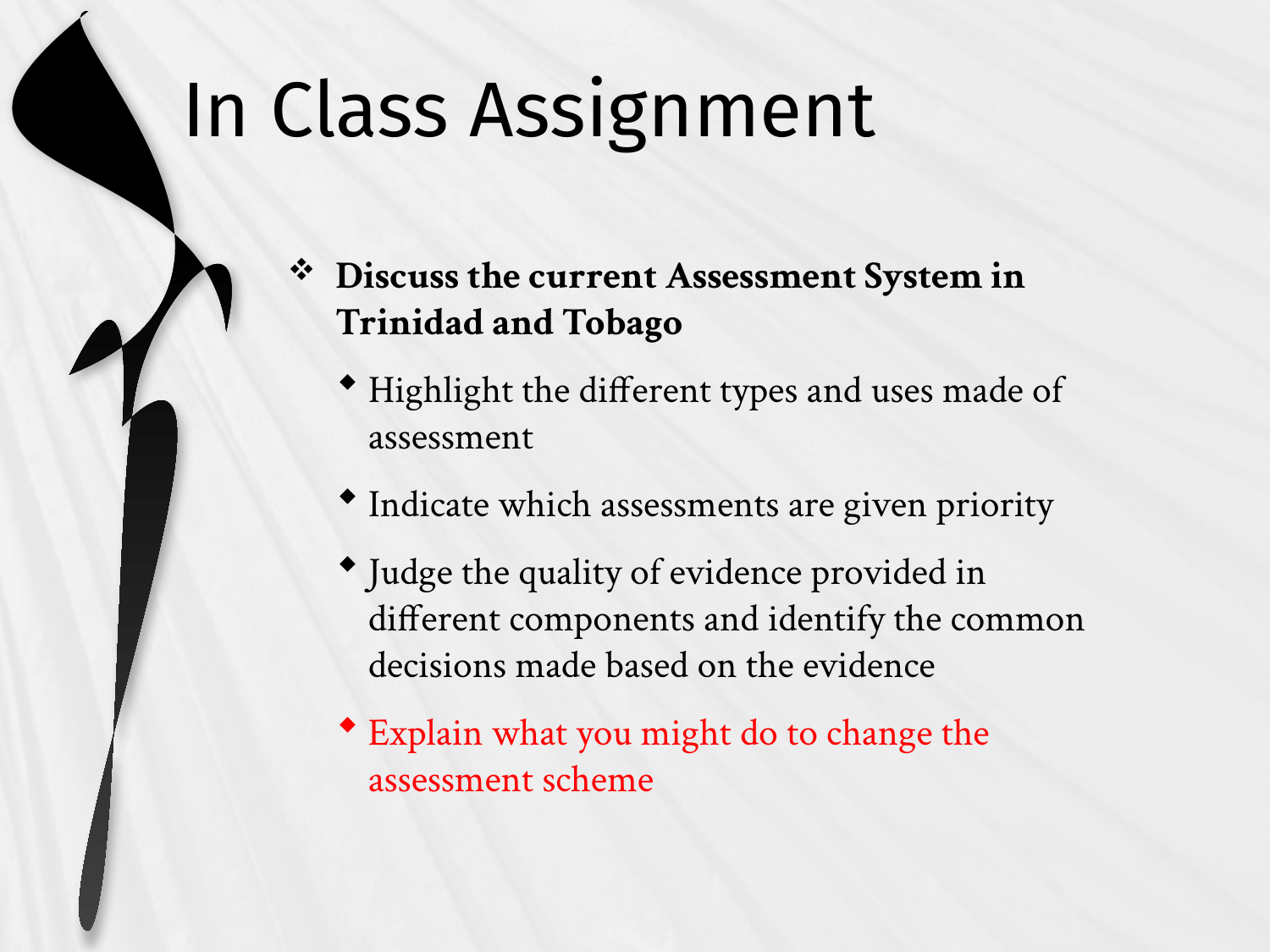

# In Class Assignment
Discuss the current Assessment System in Trinidad and Tobago
Highlight the different types and uses made of assessment
Indicate which assessments are given priority
Judge the quality of evidence provided in different components and identify the common decisions made based on the evidence
Explain what you might do to change the assessment scheme